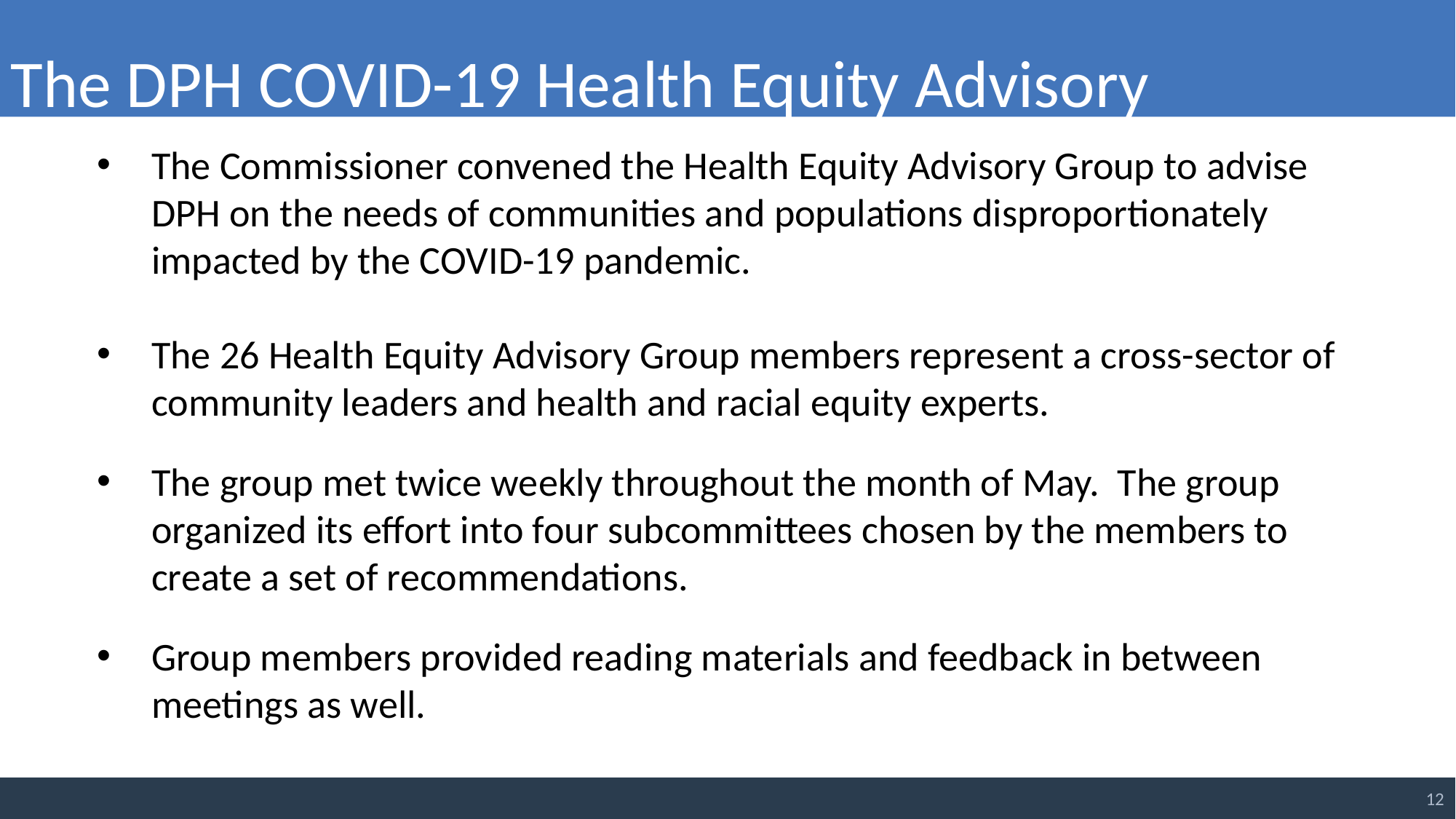

The DPH COVID-19 Health Equity Advisory Group
The Commissioner convened the Health Equity Advisory Group to advise DPH on the needs of communities and populations disproportionately impacted by the COVID-19 pandemic.
The 26 Health Equity Advisory Group members represent a cross-sector of community leaders and health and racial equity experts.

The group met twice weekly throughout the month of May.  The group organized its effort into four subcommittees chosen by the members to create a set of recommendations.

Group members provided reading materials and feedback in between meetings as well.
12